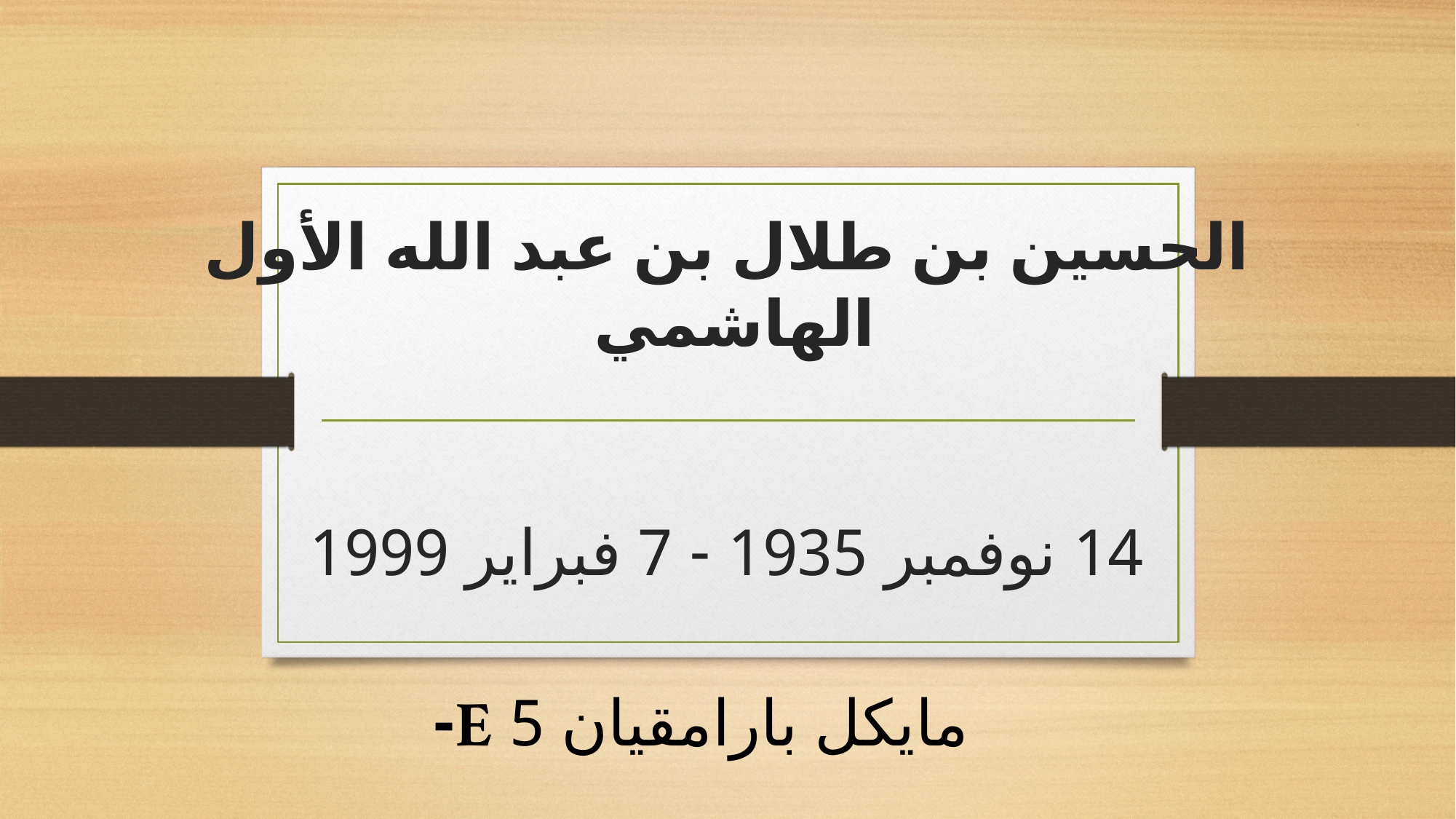

# الحسين بن طلال بن عبد الله الأول الهاشمي  14 نوفمبر 1935 - 7 فبراير 1999
مايكل بارامقيان 5 E-